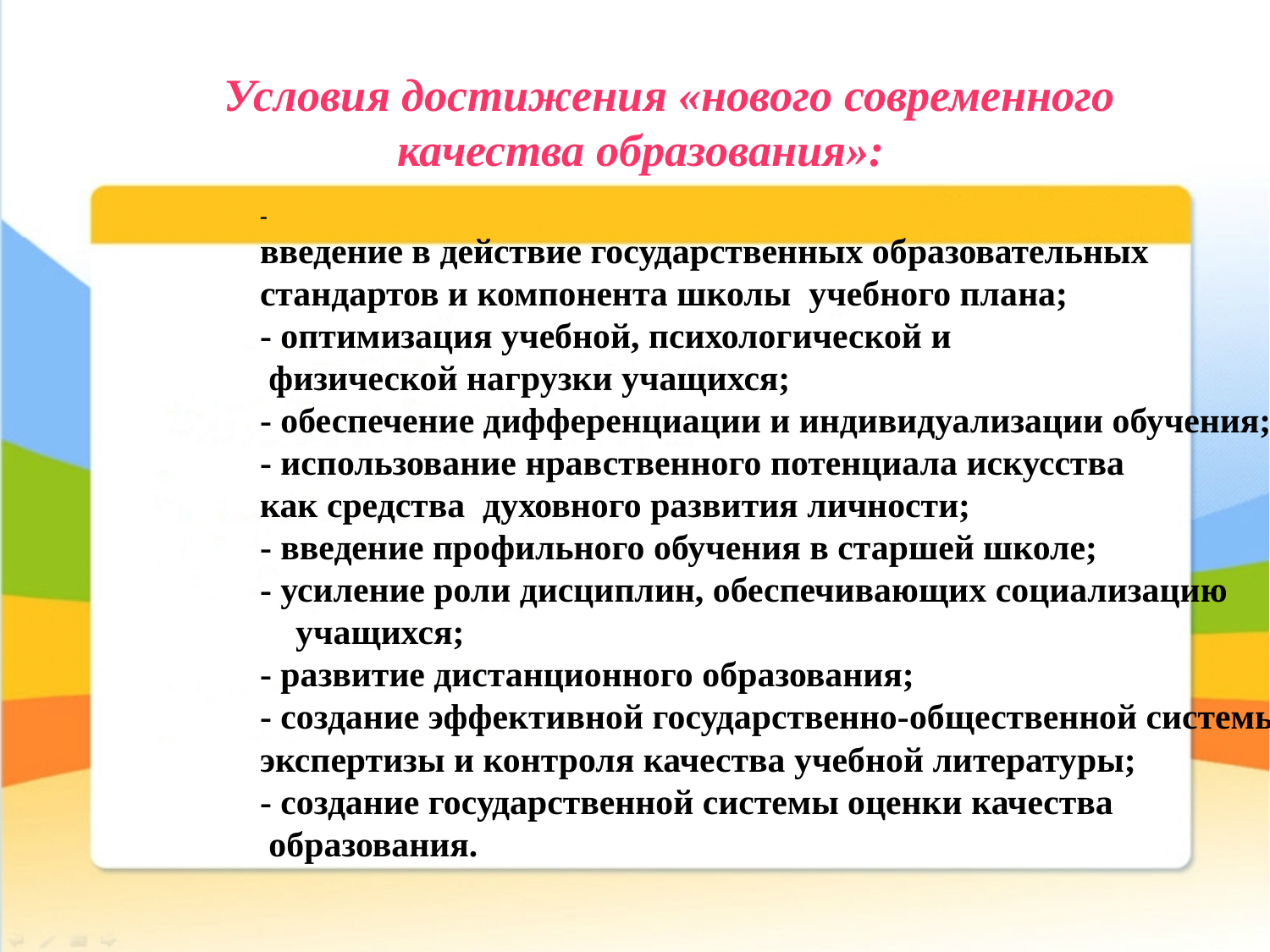

Условия достижения «нового современного
качества образования»:
-
введение в действие государственных образовательных
стандартов и компонента школы  учебного плана;
- оптимизация учебной, психологической и
 физической нагрузки учащихся;
- обеспечение дифференциации и индивидуализации обучения;
- использование нравственного потенциала искусства
как средства  духовного развития личности;
- введение профильного обучения в старшей школе;
- усиление роли дисциплин, обеспечивающих социализацию
    учащихся;
- развитие дистанционного образования;
- создание эффективной государственно-общественной системы
экспертизы и контроля качества учебной литературы;
- создание государственной системы оценки качества
 образования.